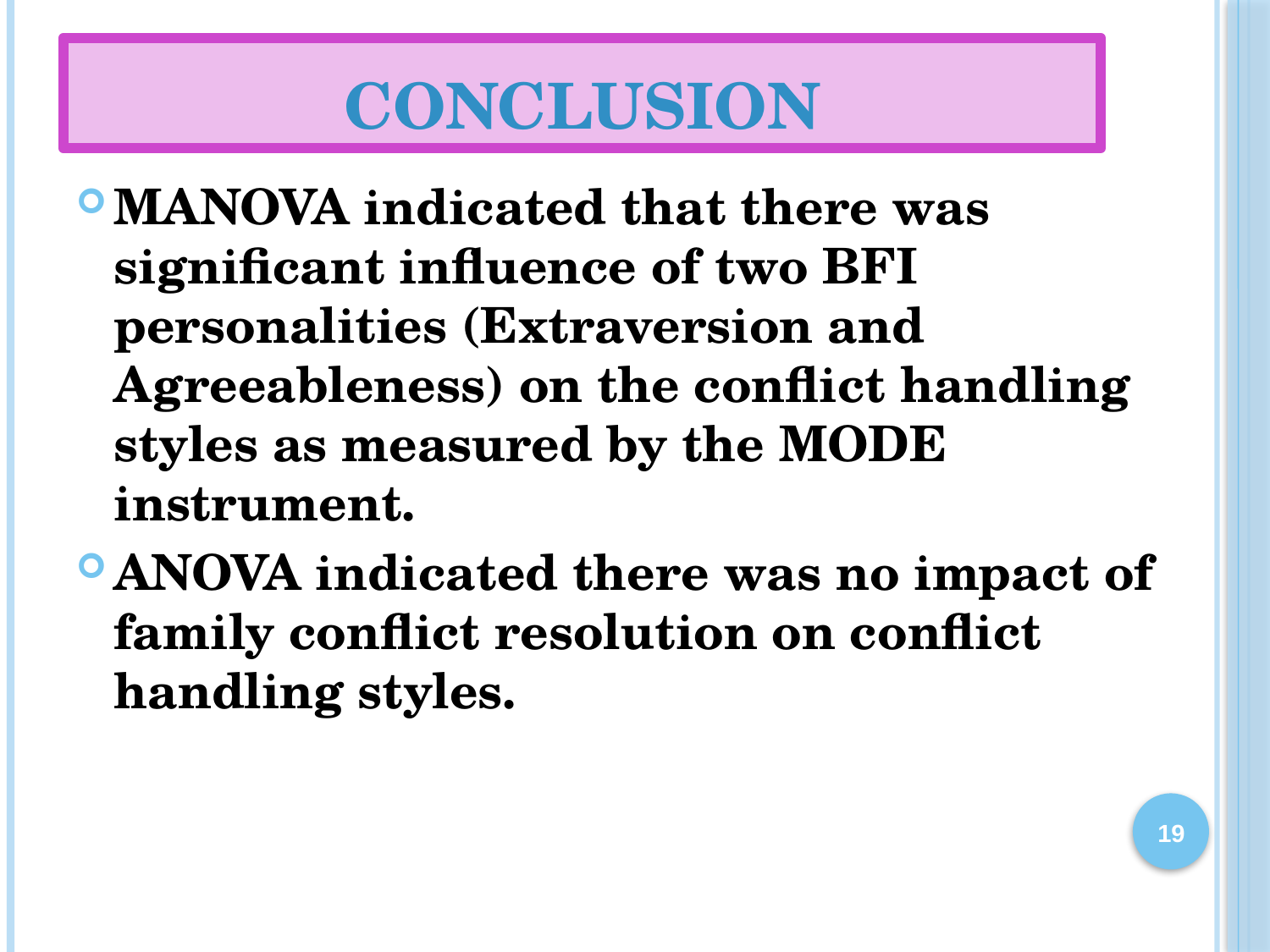

# Conclusion
MANOVA indicated that there was significant influence of two BFI personalities (Extraversion and Agreeableness) on the conflict handling styles as measured by the MODE instrument.
ANOVA indicated there was no impact of family conflict resolution on conflict handling styles.
19